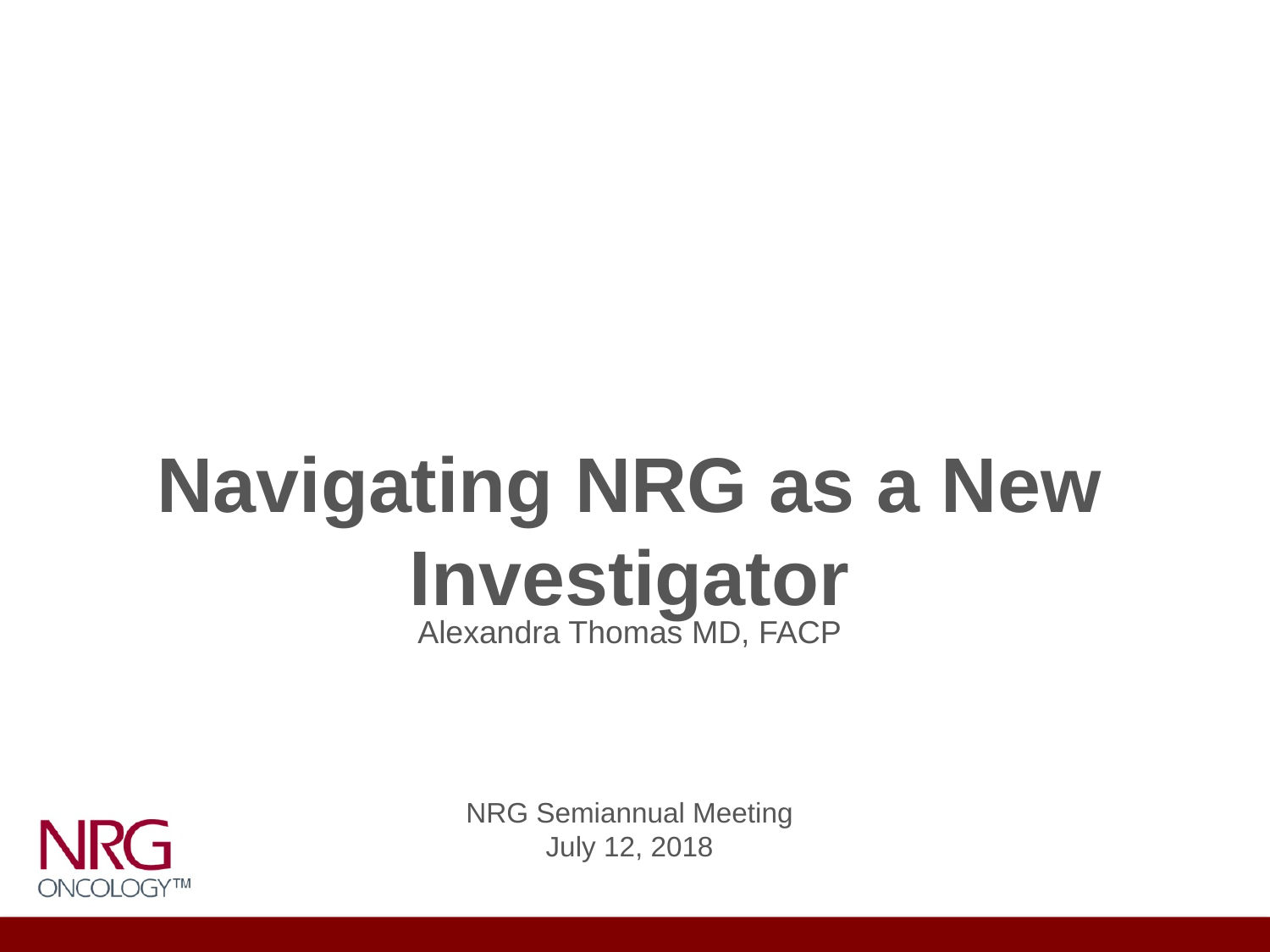

Navigating NRG as a New Investigator
Alexandra Thomas MD, FACP

NRG Semiannual Meeting
July 12, 2018